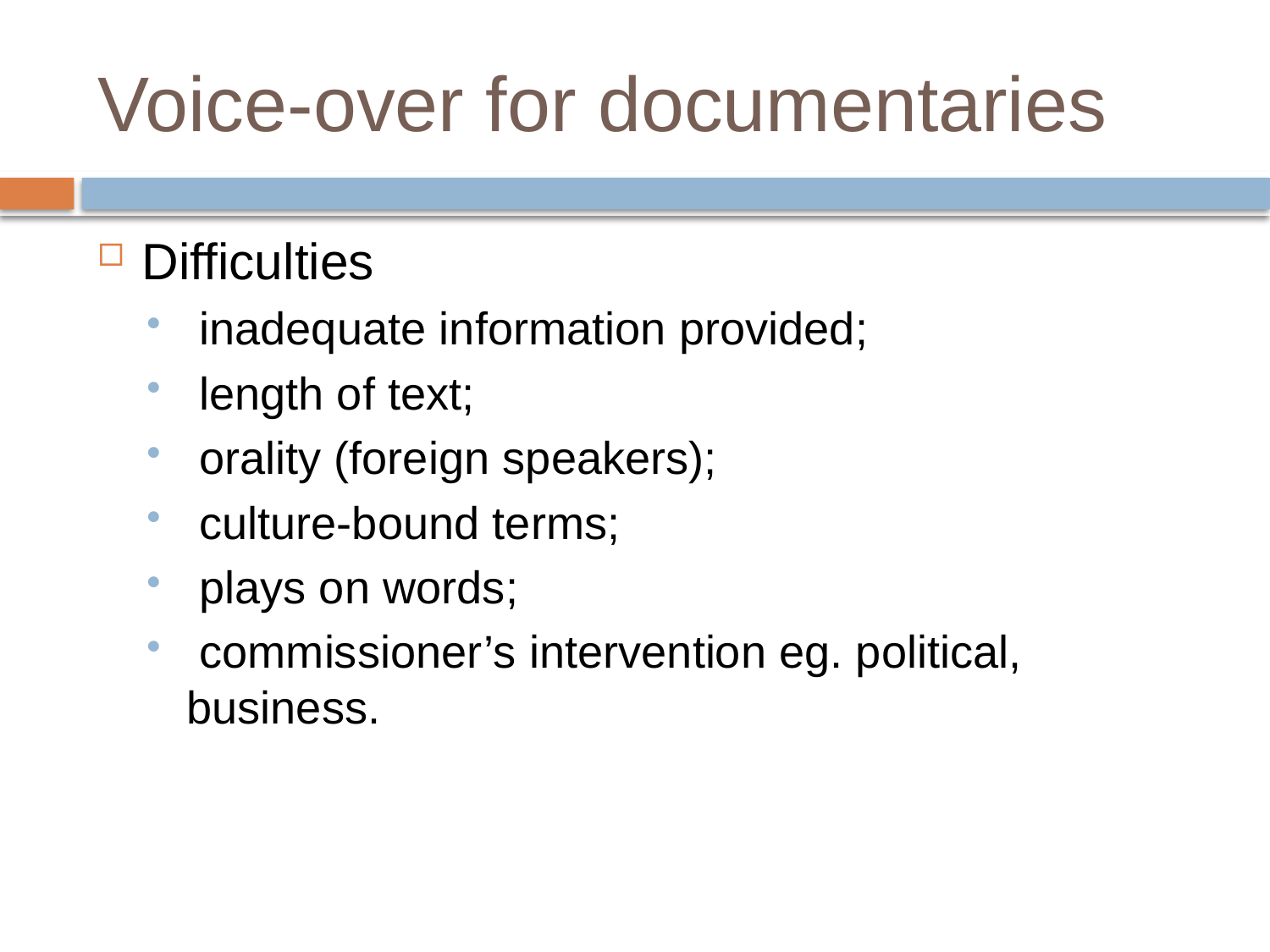

# Voice-over for documentaries
Difficulties
 inadequate information provided;
 length of text;
 orality (foreign speakers);
 culture-bound terms;
 plays on words;
 commissioner’s intervention eg. political, 	business.